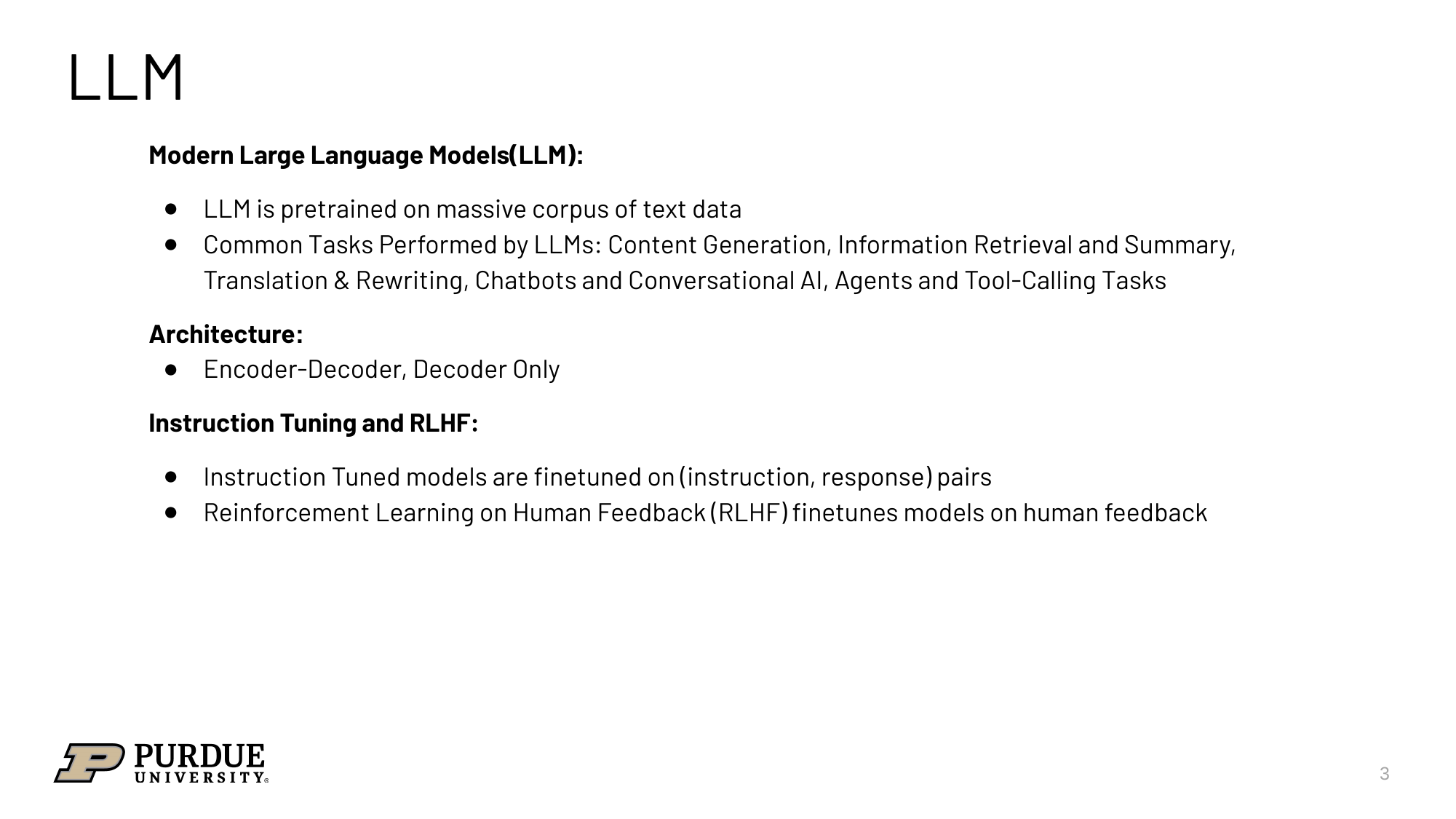

# LLM
Modern Large Language Models(LLM):
LLM is pretrained on massive corpus of text data
Common Tasks Performed by LLMs: Content Generation, Information Retrieval and Summary, Translation & Rewriting, Chatbots and Conversational AI, Agents and Tool-Calling Tasks
Architecture:
Encoder-Decoder, Decoder Only
Instruction Tuning and RLHF:
Instruction Tuned models are finetuned on (instruction, response) pairs
Reinforcement Learning on Human Feedback (RLHF) finetunes models on human feedback
3